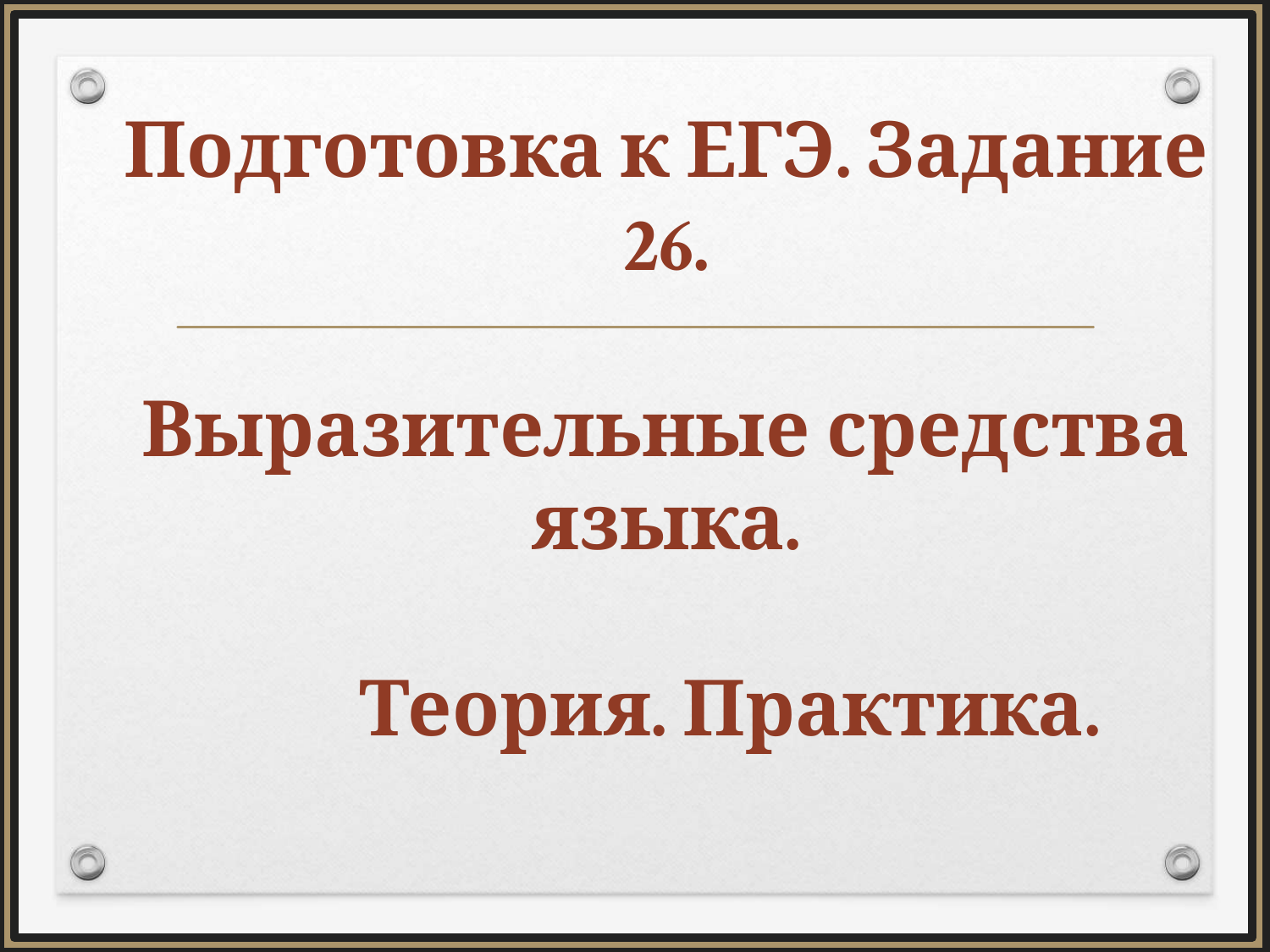

# Подготовка к ЕГЭ. Задание 26. Выразительные средства языка. Теория. Практика.